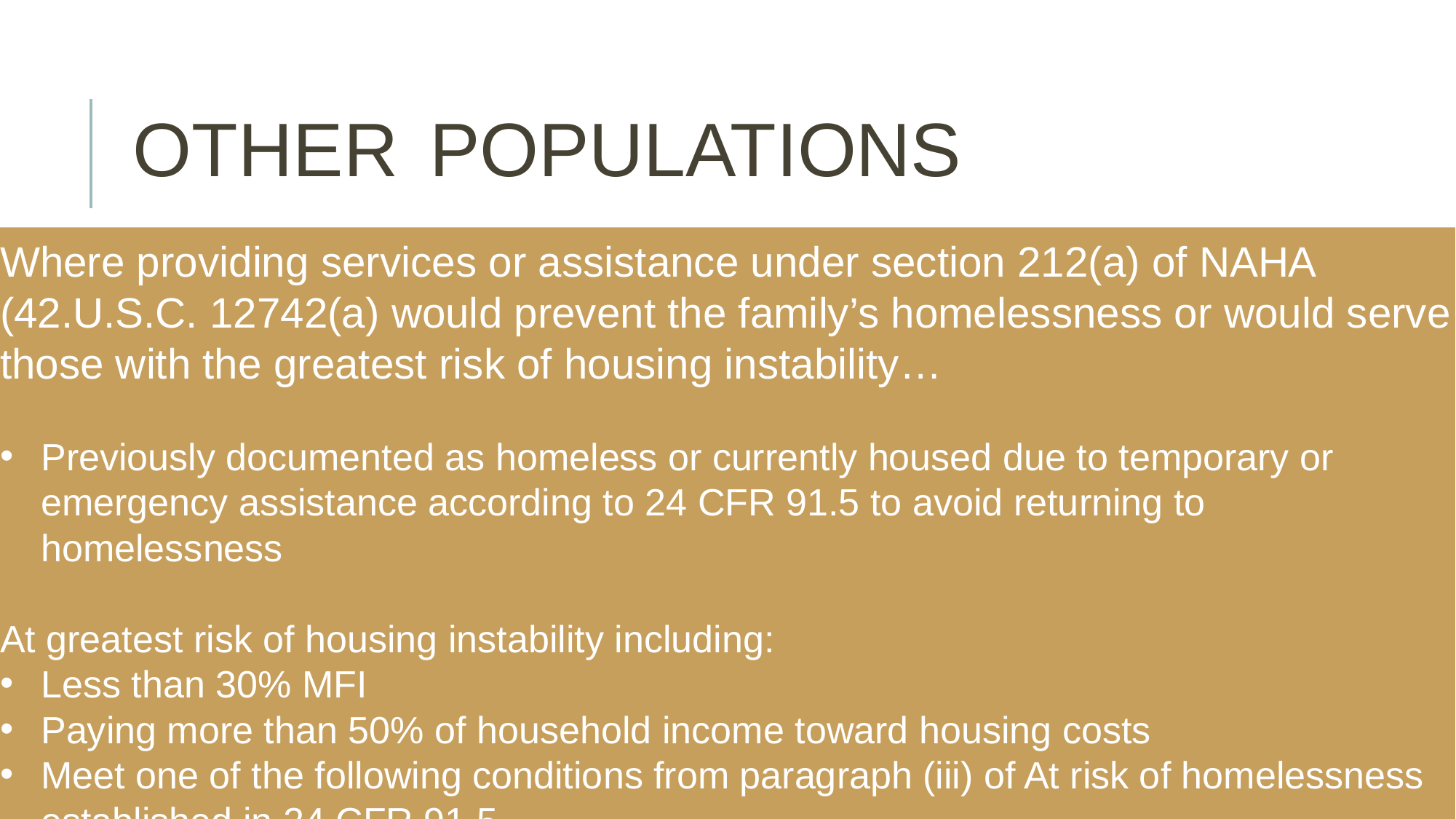

# OTHER POPULATIONS
Where providing services or assistance under section 212(a) of NAHA (42.U.S.C. 12742(a) would prevent the family’s homelessness or would serve those with the greatest risk of housing instability…

Previously documented as homeless or currently housed due to temporary or emergency assistance according to 24 CFR 91.5 to avoid returning to homelessness

At greatest risk of housing instability including:
Less than 30% MFI
Paying more than 50% of household income toward housing costs
Meet one of the following conditions from paragraph (iii) of At risk of homelessness established in 24 CFR 91.5